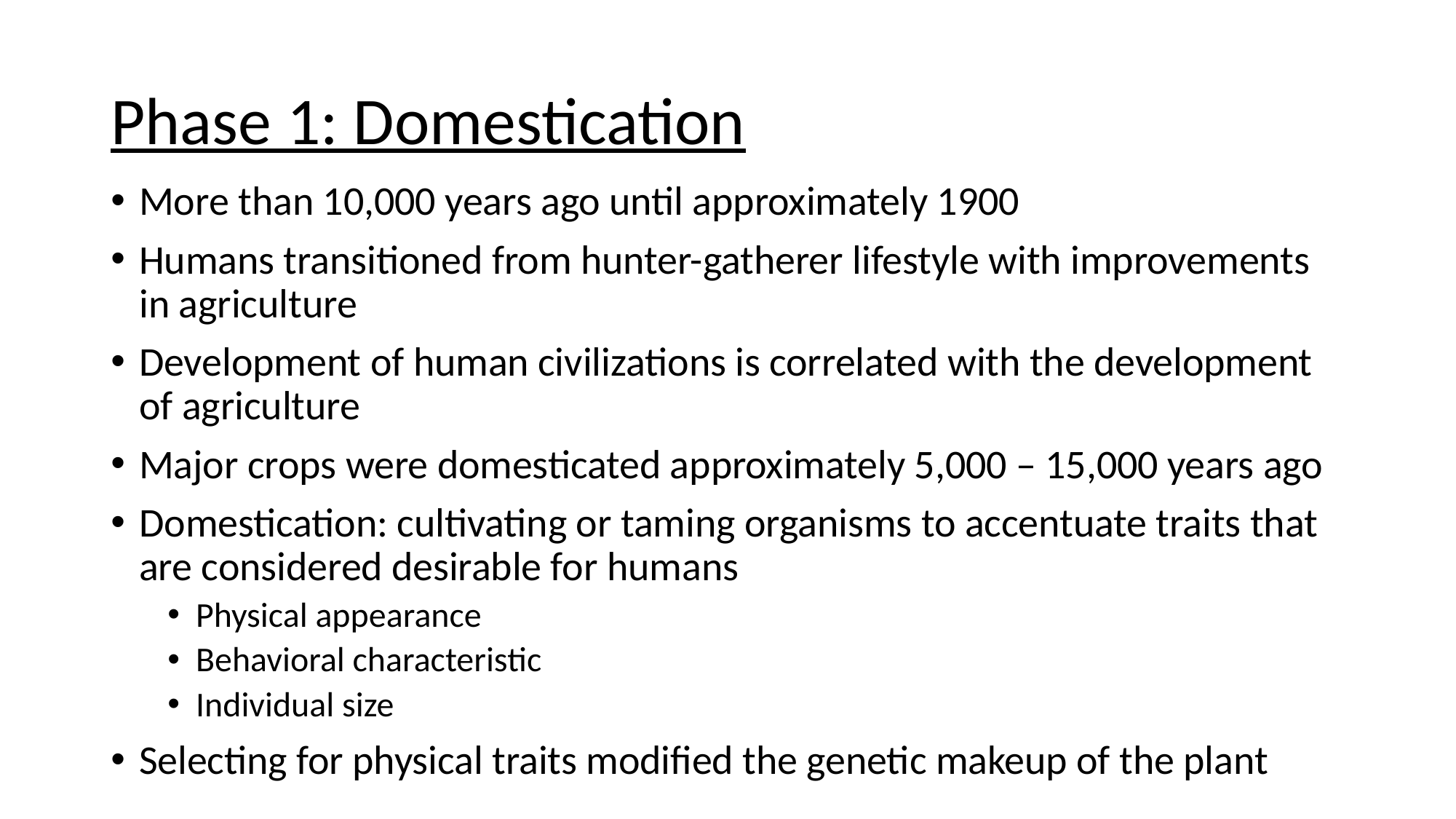

# Phase 1: Domestication
More than 10,000 years ago until approximately 1900
Humans transitioned from hunter-gatherer lifestyle with improvements in agriculture
Development of human civilizations is correlated with the development of agriculture
Major crops were domesticated approximately 5,000 – 15,000 years ago
Domestication: cultivating or taming organisms to accentuate traits that are considered desirable for humans
Physical appearance
Behavioral characteristic
Individual size
Selecting for physical traits modified the genetic makeup of the plant